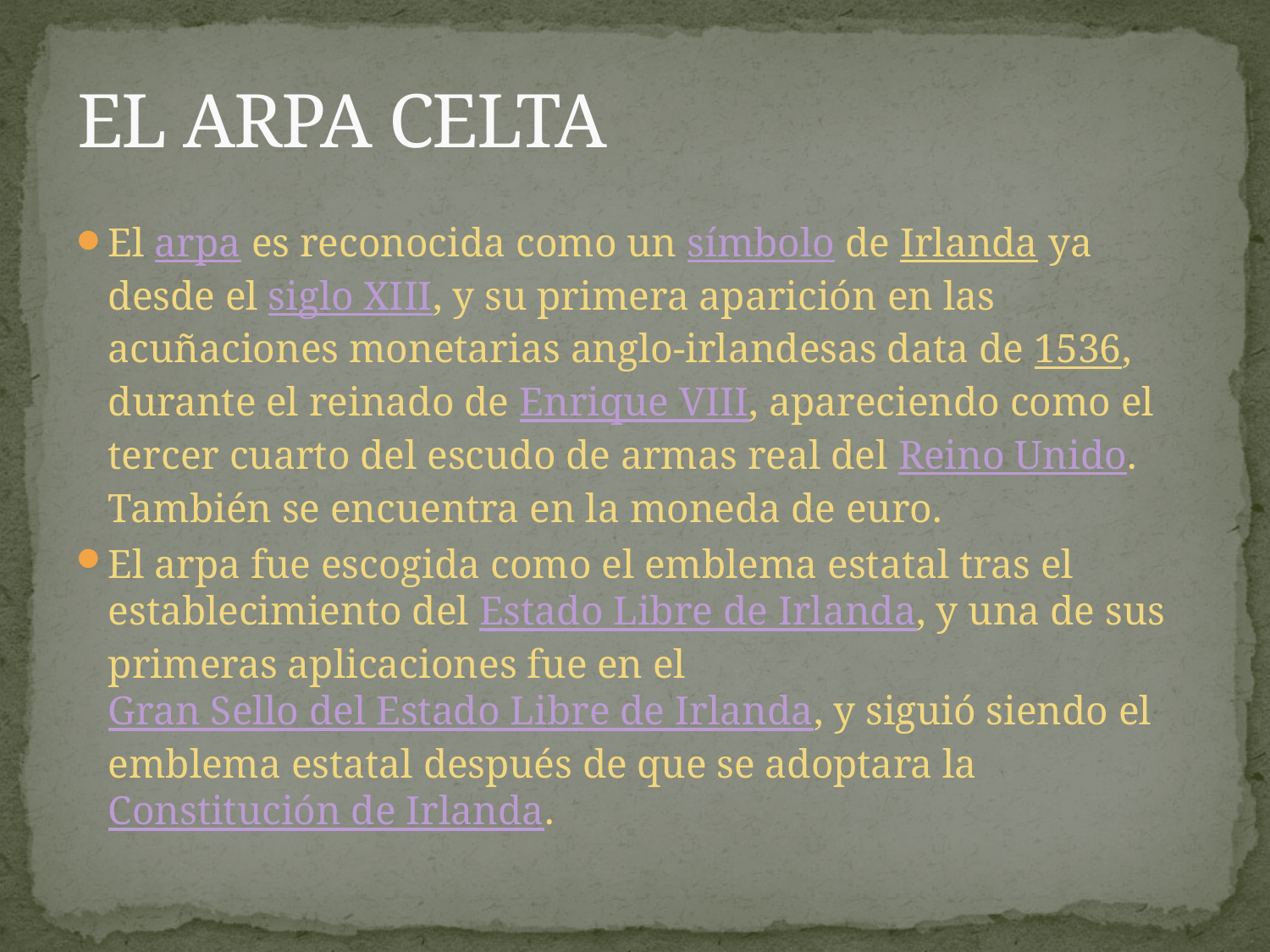

# EL ARPA CELTA
El arpa es reconocida como un símbolo de Irlanda ya desde el siglo XIII, y su primera aparición en las acuñaciones monetarias anglo-irlandesas data de 1536, durante el reinado de Enrique VIII, apareciendo como el tercer cuarto del escudo de armas real del Reino Unido. También se encuentra en la moneda de euro.
El arpa fue escogida como el emblema estatal tras el establecimiento del Estado Libre de Irlanda, y una de sus primeras aplicaciones fue en el Gran Sello del Estado Libre de Irlanda, y siguió siendo el emblema estatal después de que se adoptara la Constitución de Irlanda.